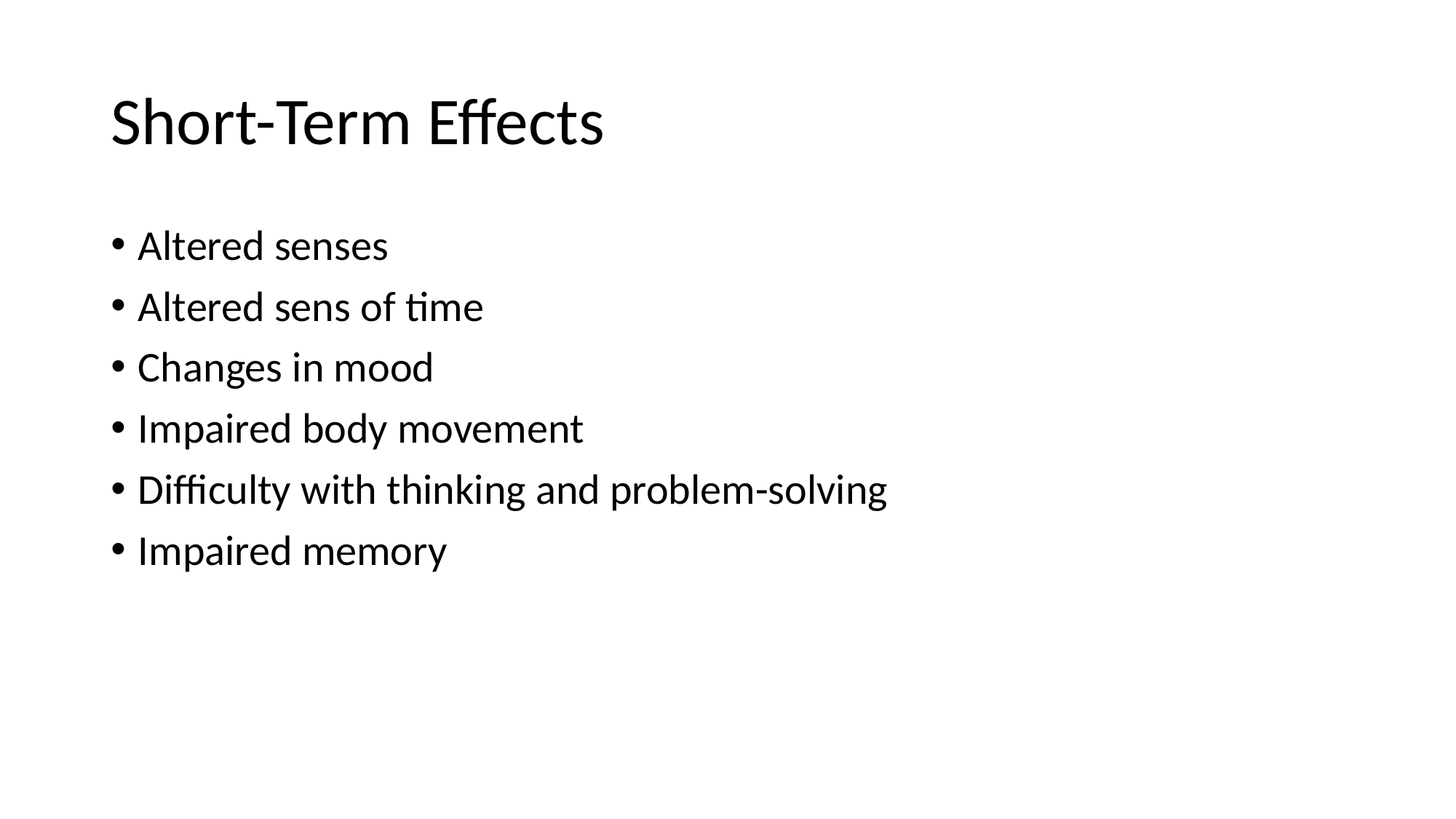

# Short-Term Effects
Altered senses
Altered sens of time
Changes in mood
Impaired body movement
Difficulty with thinking and problem-solving
Impaired memory